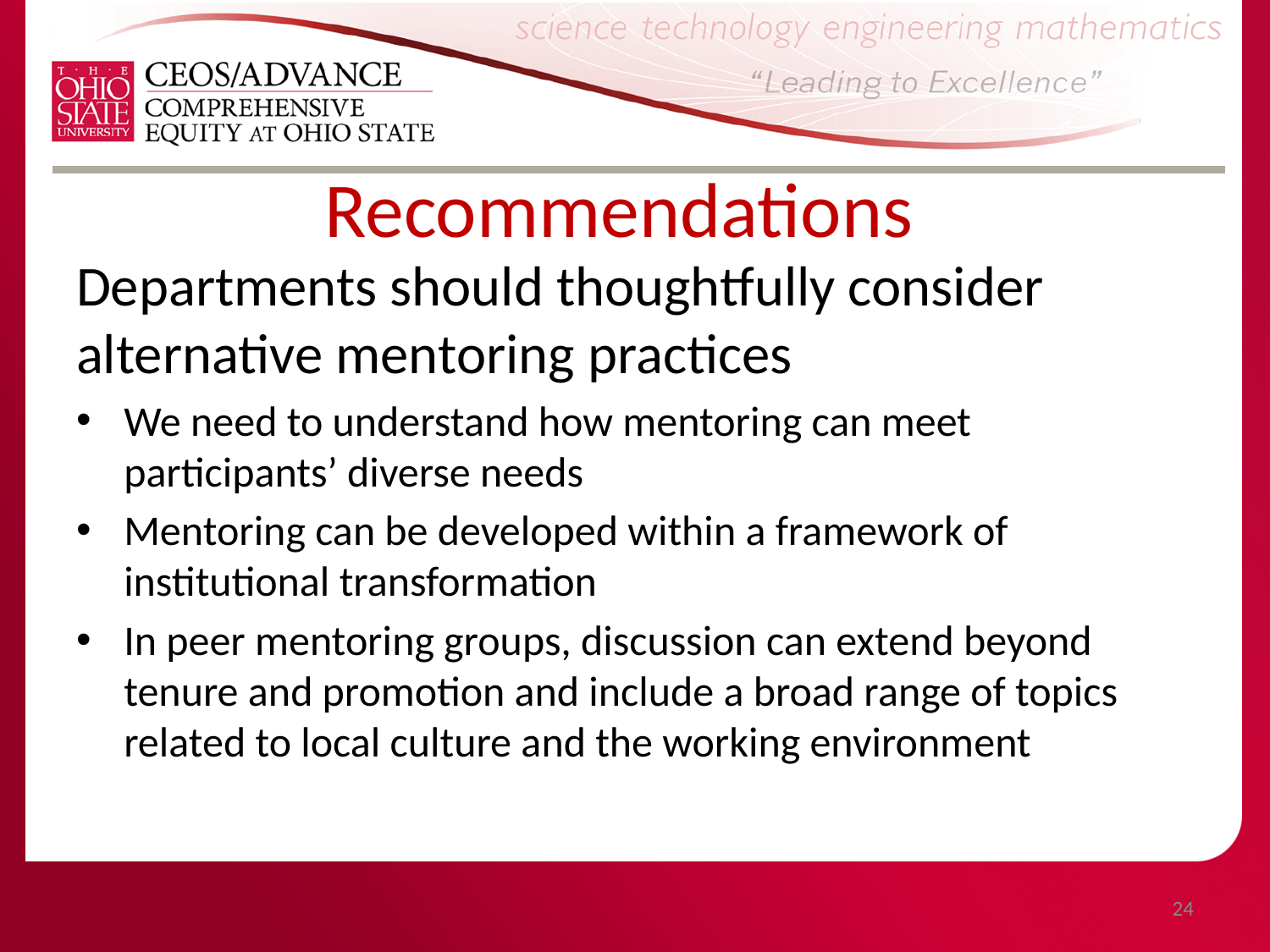

# Recommendations
Departments should thoughtfully consider alternative mentoring practices
We need to understand how mentoring can meet participants’ diverse needs
Mentoring can be developed within a framework of institutional transformation
In peer mentoring groups, discussion can extend beyond tenure and promotion and include a broad range of topics related to local culture and the working environment

24